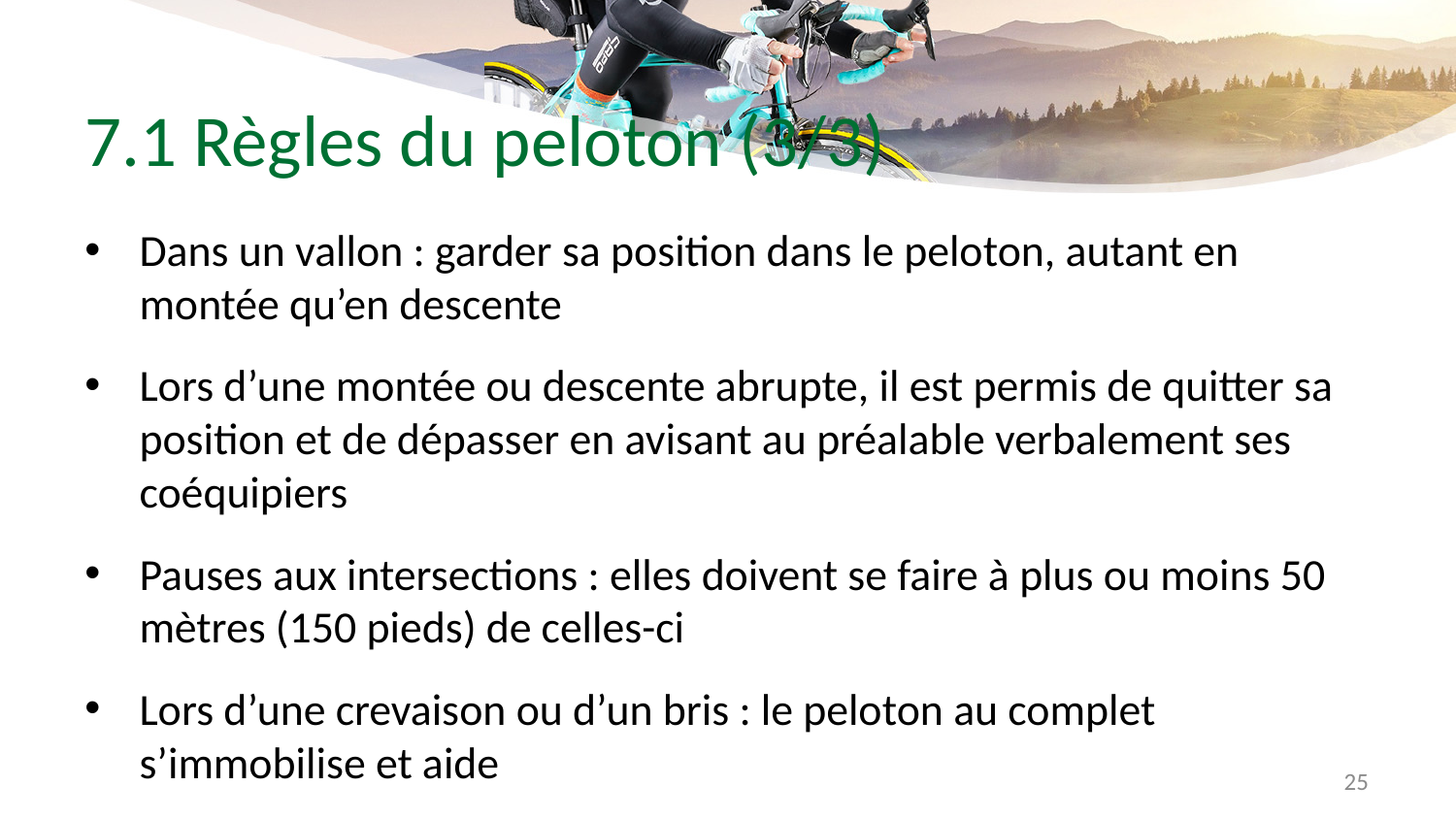

# 7.1 Règles du peloton (3/3)
Dans un vallon : garder sa position dans le peloton, autant en montée qu’en descente
Lors d’une montée ou descente abrupte, il est permis de quitter sa position et de dépasser en avisant au préalable verbalement ses coéquipiers
Pauses aux intersections : elles doivent se faire à plus ou moins 50 mètres (150 pieds) de celles-ci
Lors d’une crevaison ou d’un bris : le peloton au complet s’immobilise et aide
25